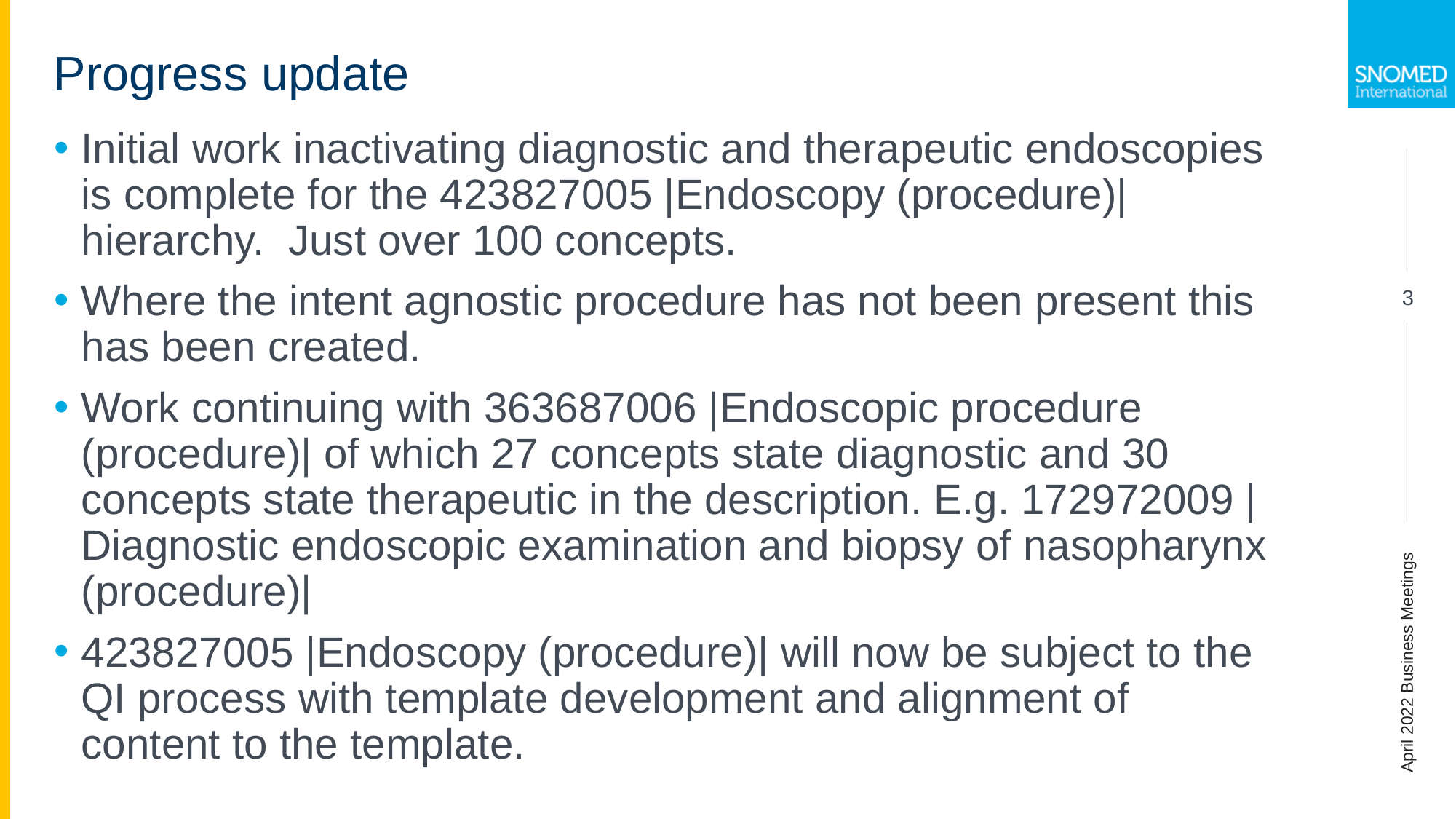

Progress update
Initial work inactivating diagnostic and therapeutic endoscopies is complete for the 423827005 |Endoscopy (procedure)| hierarchy.  Just over 100 concepts.
Where the intent agnostic procedure has not been present this has been created.
Work continuing with 363687006 |Endoscopic procedure (procedure)| of which 27 concepts state diagnostic and 30 concepts state therapeutic in the description. E.g. 172972009 |Diagnostic endoscopic examination and biopsy of nasopharynx (procedure)|
423827005 |Endoscopy (procedure)| will now be subject to the QI process with template development and alignment of content to the template.